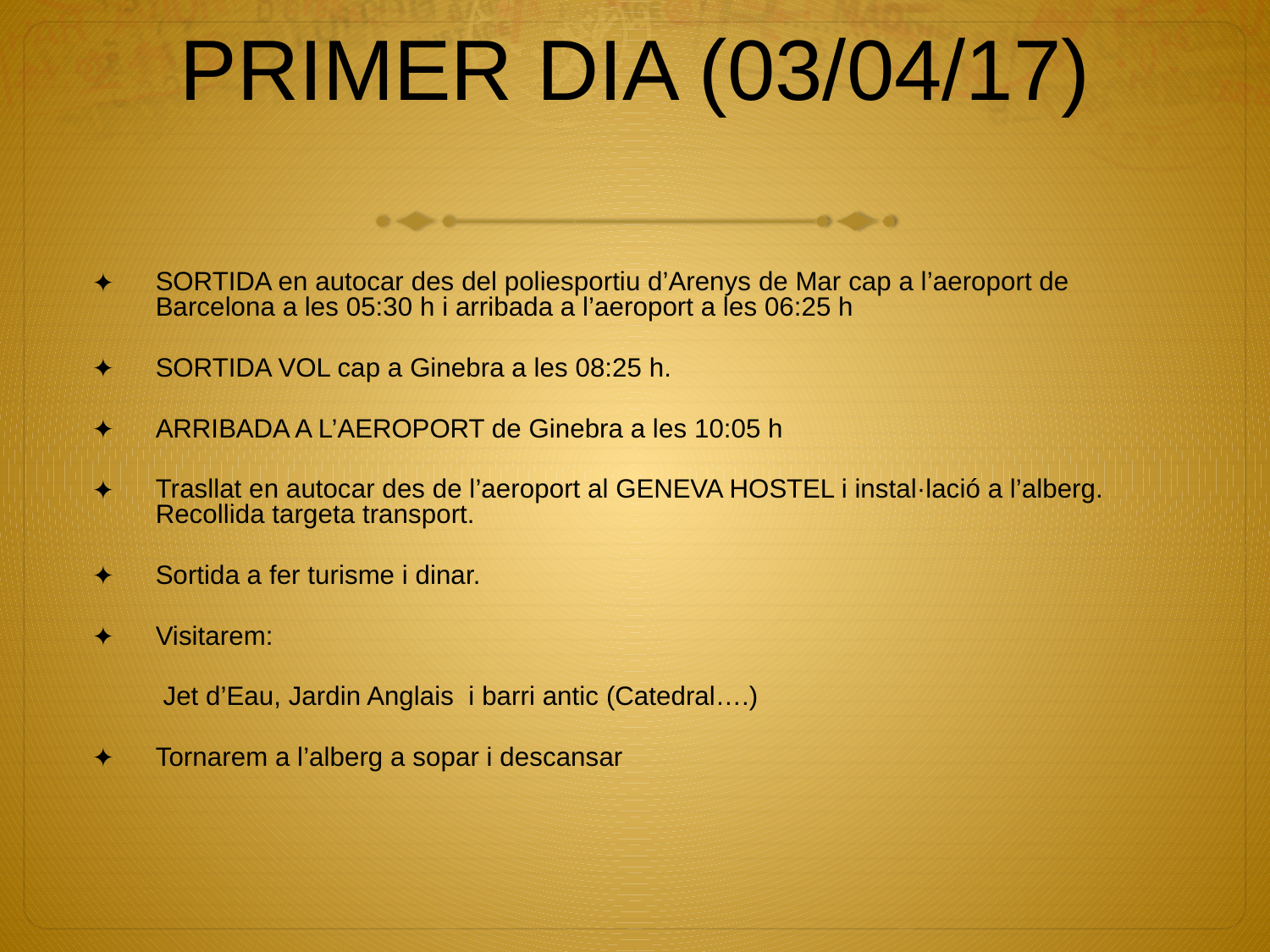

# PRIMER DIA (03/04/17)
SORTIDA en autocar des del poliesportiu d’Arenys de Mar cap a l’aeroport de Barcelona a les 05:30 h i arribada a l’aeroport a les 06:25 h
SORTIDA VOL cap a Ginebra a les 08:25 h.
ARRIBADA A L’AEROPORT de Ginebra a les 10:05 h
Trasllat en autocar des de l’aeroport al GENEVA HOSTEL i instal·lació a l’alberg.  Recollida targeta transport.
Sortida a fer turisme i dinar.
Visitarem:
	 Jet d’Eau, Jardin Anglais  i barri antic (Catedral….)
Tornarem a l’alberg a sopar i descansar